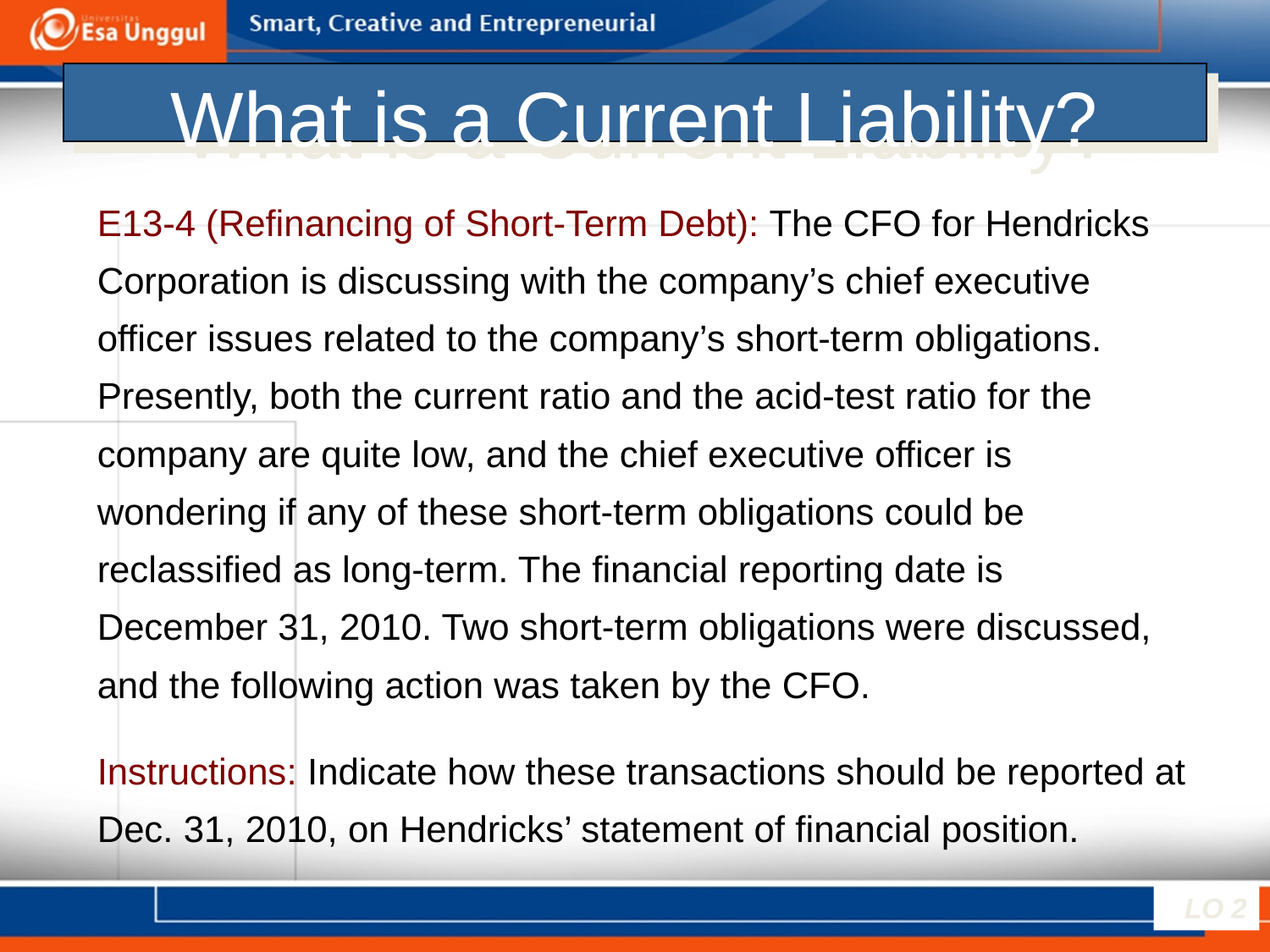

# What is a Current Liability?
E13-4 (Refinancing of Short-Term Debt): The CFO for Hendricks Corporation is discussing with the company’s chief executive officer issues related to the company’s short-term obligations. Presently, both the current ratio and the acid-test ratio for the company are quite low, and the chief executive officer is wondering if any of these short-term obligations could be reclassified as long-term. The financial reporting date is December 31, 2010. Two short-term obligations were discussed, and the following action was taken by the CFO.
Instructions: Indicate how these transactions should be reported at Dec. 31, 2010, on Hendricks’ statement of financial position.
LO 2